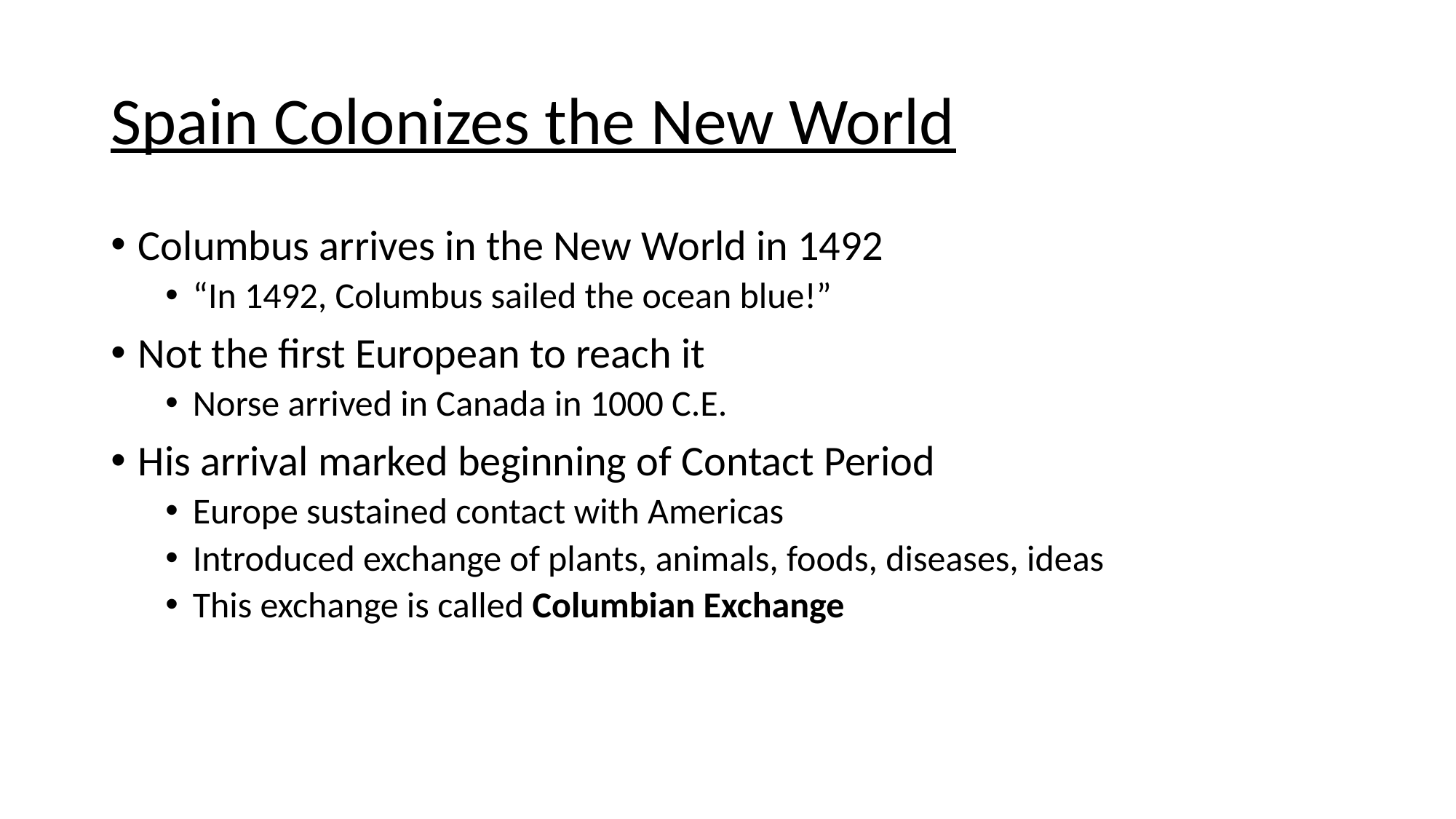

# Spain Colonizes the New World
Columbus arrives in the New World in 1492
“In 1492, Columbus sailed the ocean blue!”
Not the first European to reach it
Norse arrived in Canada in 1000 C.E.
His arrival marked beginning of Contact Period
Europe sustained contact with Americas
Introduced exchange of plants, animals, foods, diseases, ideas
This exchange is called Columbian Exchange